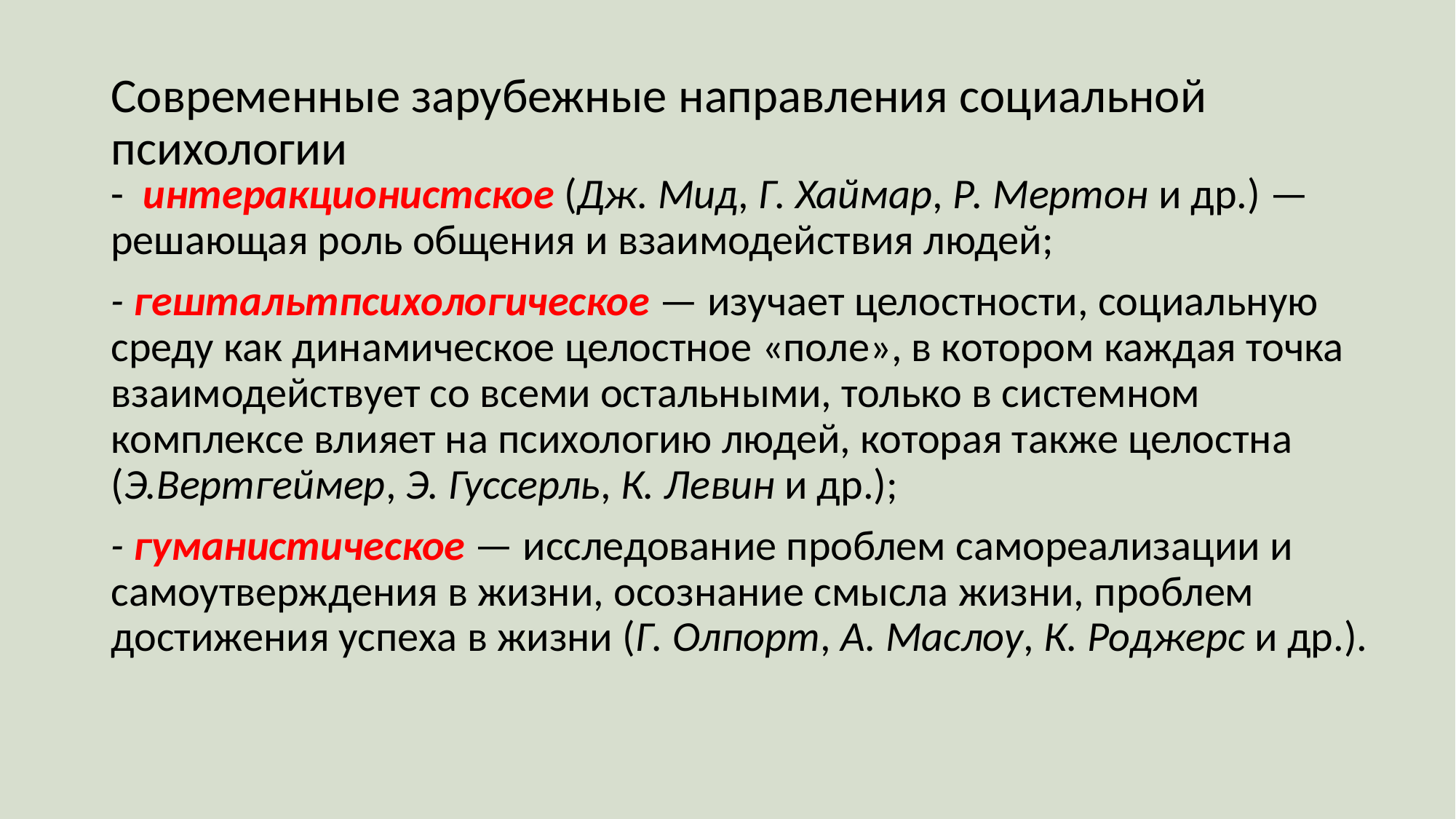

# Современные зарубежные направления социальной психологии
-  интеракционистское (Дж. Мид, Г. Хаймар, Р. Мертон и др.) —решающая роль общения и взаимодействия людей;
- гештальтпсихологическое — изучает целостности, социальную среду как динамическое целостное «поле», в котором каждая точка взаимодействует со всеми остальными, только в системном комплексе влияет на психологию людей, которая также целостна (Э.Вертгеймер, Э. Гуссерль, К. Левин и др.);
- гуманистическое — исследование проблем самореализации и самоутверждения в жизни, осознание смысла жизни, проблем достижения успеха в жизни (Г. Олпорт, А. Маслоу, К. Роджерс и др.).